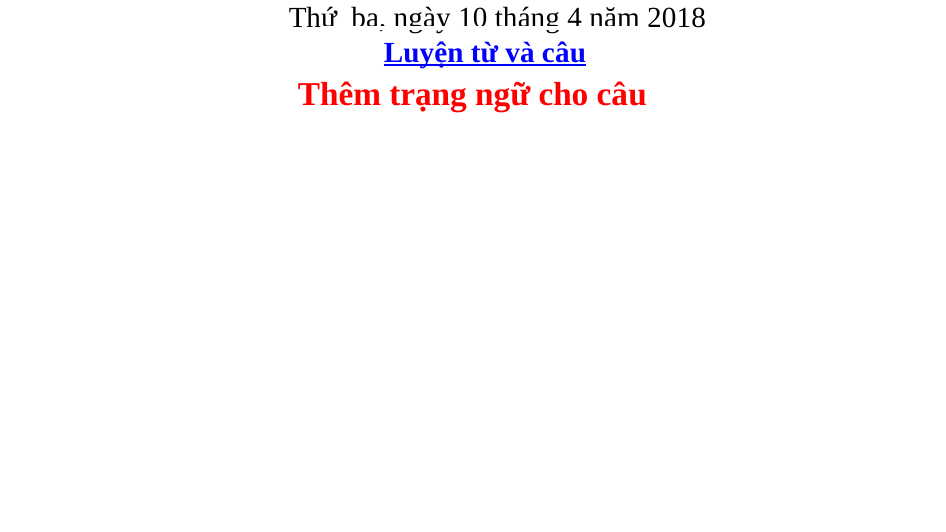

Thứ  ba, ngày 10 tháng 4 năm 2018
Luyện từ và câu
Thêm trạng ngữ cho câu